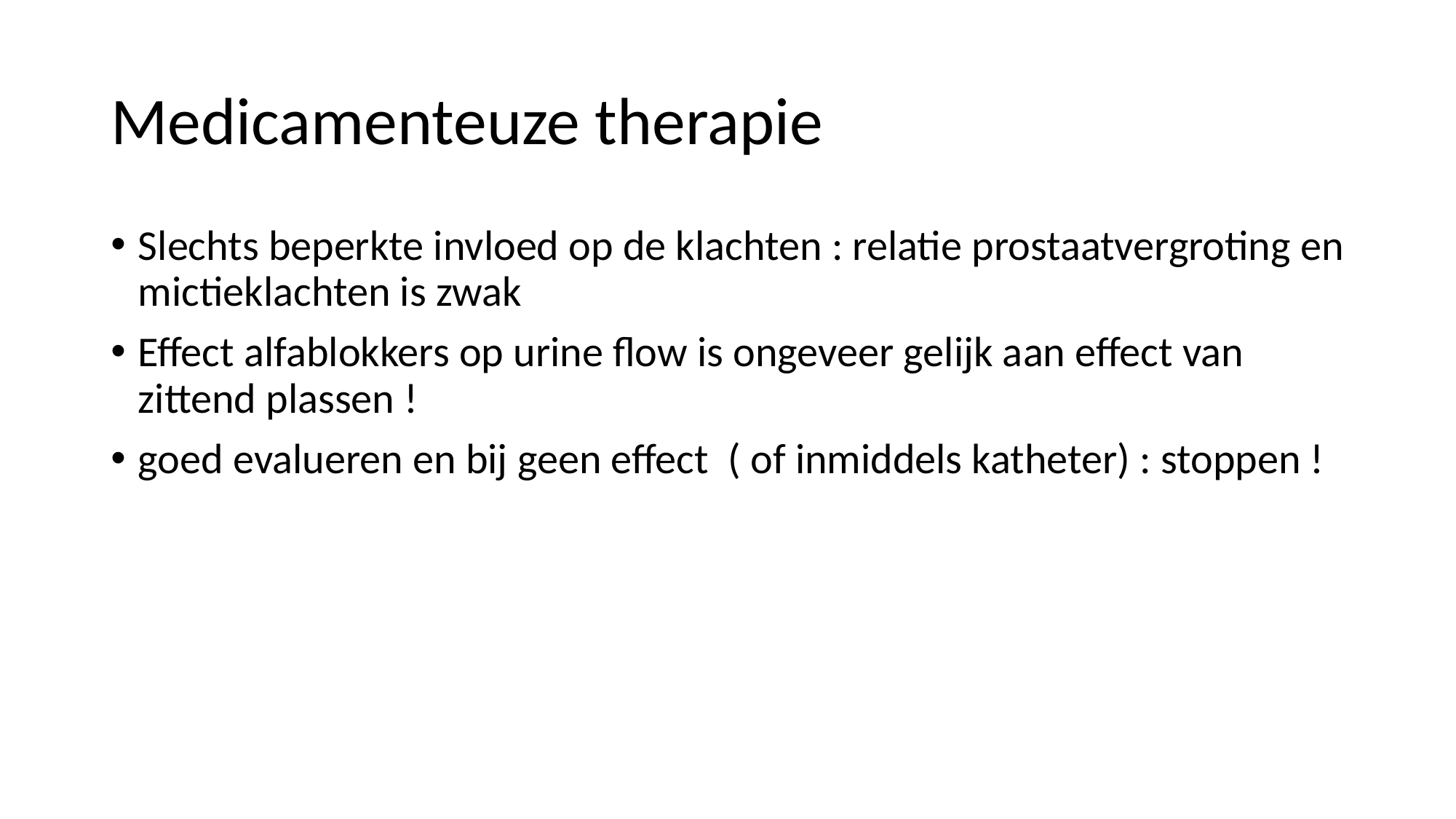

# Medicamenteuze therapie
Slechts beperkte invloed op de klachten : relatie prostaatvergroting en mictieklachten is zwak
Effect alfablokkers op urine flow is ongeveer gelijk aan effect van zittend plassen !
goed evalueren en bij geen effect  ( of inmiddels katheter) : stoppen !